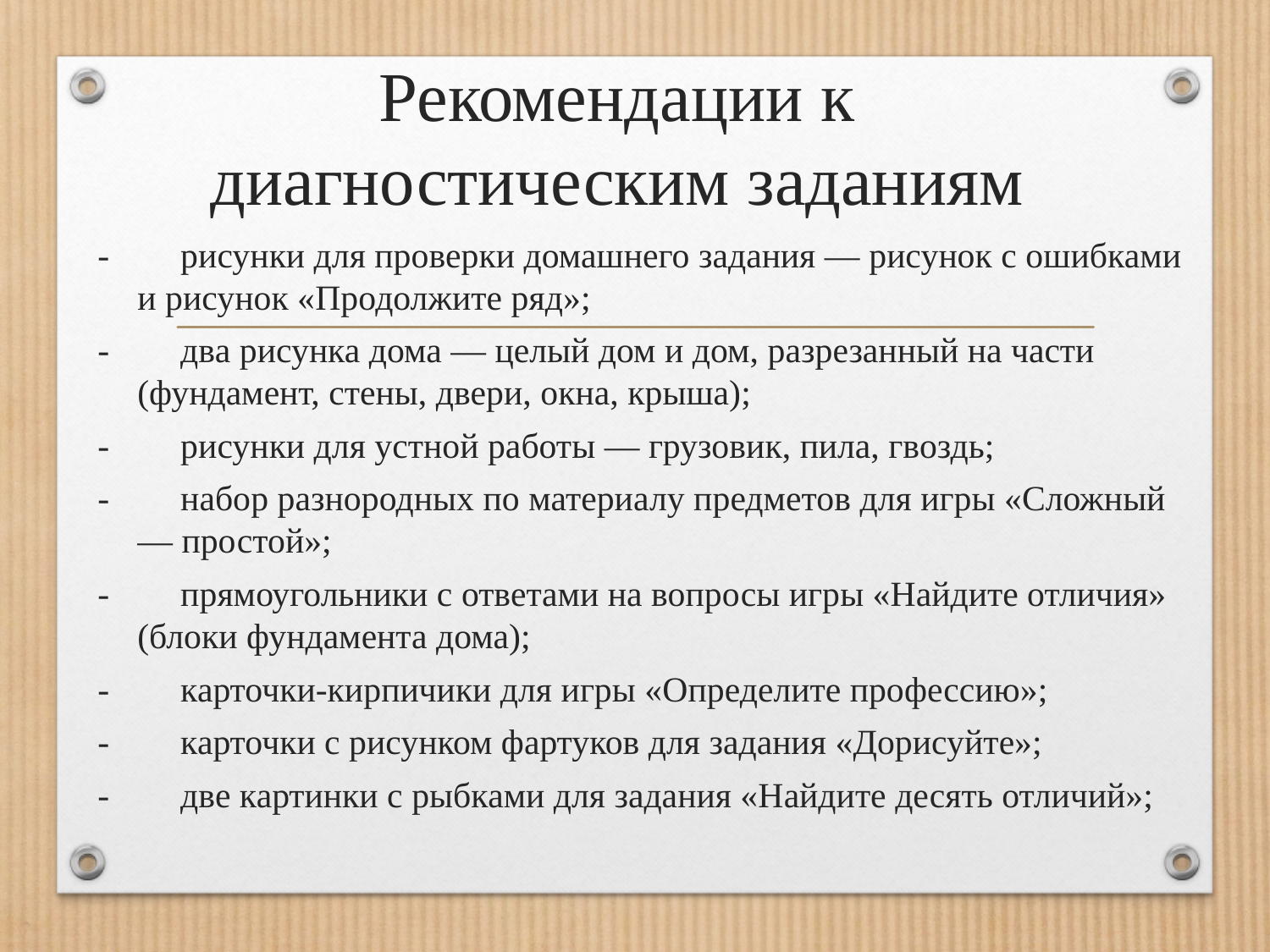

# Рекомендации к диагностическим заданиям
-        рисунки для проверки домашнего задания — рисунок с ошибками и рисунок «Продолжите ряд»;
-        два рисунка дома — целый дом и дом, разрезанный на части (фундамент, стены, двери, окна, крыша);
-        рисунки для устной работы — грузовик, пила, гвоздь;
-        набор разнородных по материалу предметов для игры «Сложный — простой»;
-        прямоугольники с ответами на вопросы игры «Найдите отличия» (блоки фундамента дома);
-        карточки-кирпичики для игры «Определите профессию»;
-        карточки с рисунком фартуков для задания «Дорисуйте»;
-        две картинки с рыбками для задания «Найдите десять отличий»;